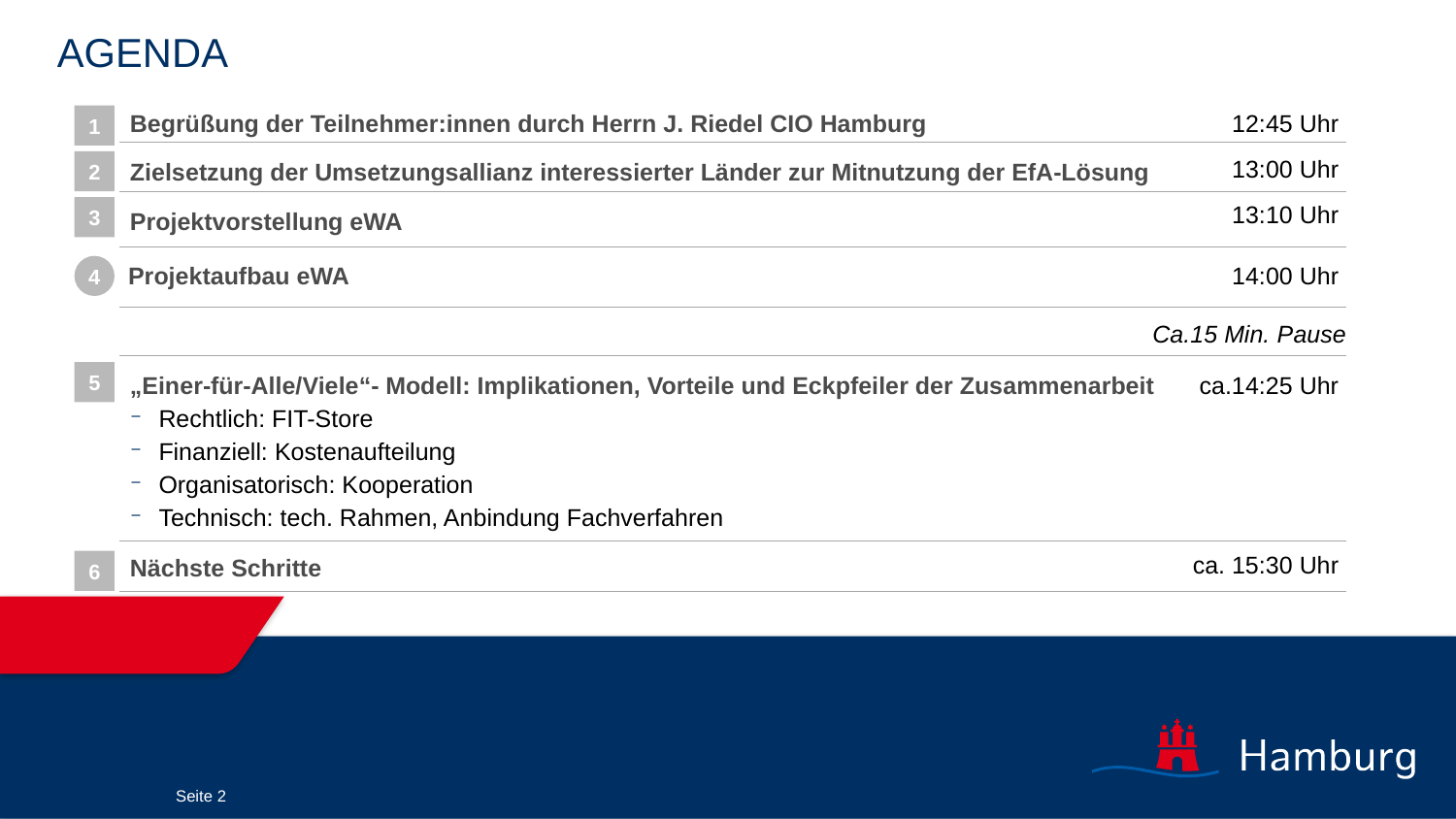

Agenda
1
Begrüßung der Teilnehmer:innen durch Herrn J. Riedel CIO Hamburg
12:45 Uhr
2
13:00 Uhr
Zielsetzung der Umsetzungsallianz interessierter Länder zur Mitnutzung der EfA-Lösung
3
13:10 Uhr
Projektvorstellung eWA
4
Projektaufbau eWA
14:00 Uhr
Ca.15 Min. Pause
5
„Einer-für-Alle/Viele“- Modell: Implikationen, Vorteile und Eckpfeiler der Zusammenarbeit
Rechtlich: FIT-Store
Finanziell: Kostenaufteilung
Organisatorisch: Kooperation
Technisch: tech. Rahmen, Anbindung Fachverfahren
 ca.14:25 Uhr
ca. 15:30 Uhr
6
Nächste Schritte
Seite 2